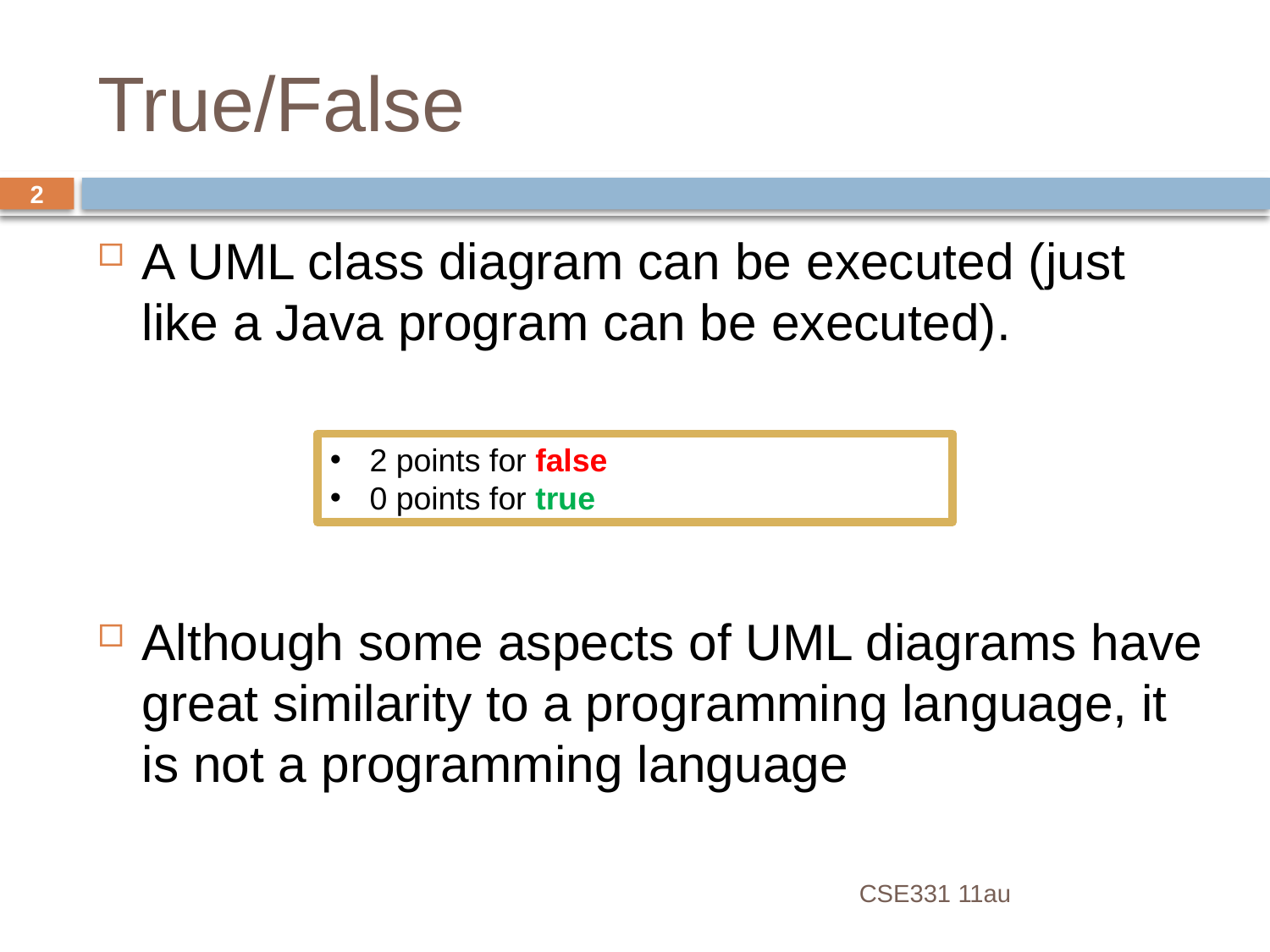

# True/False
2
A UML class diagram can be executed (just like a Java program can be executed).
Although some aspects of UML diagrams have great similarity to a programming language, it is not a programming language

2 points for false
0 points for true
CSE331 11au